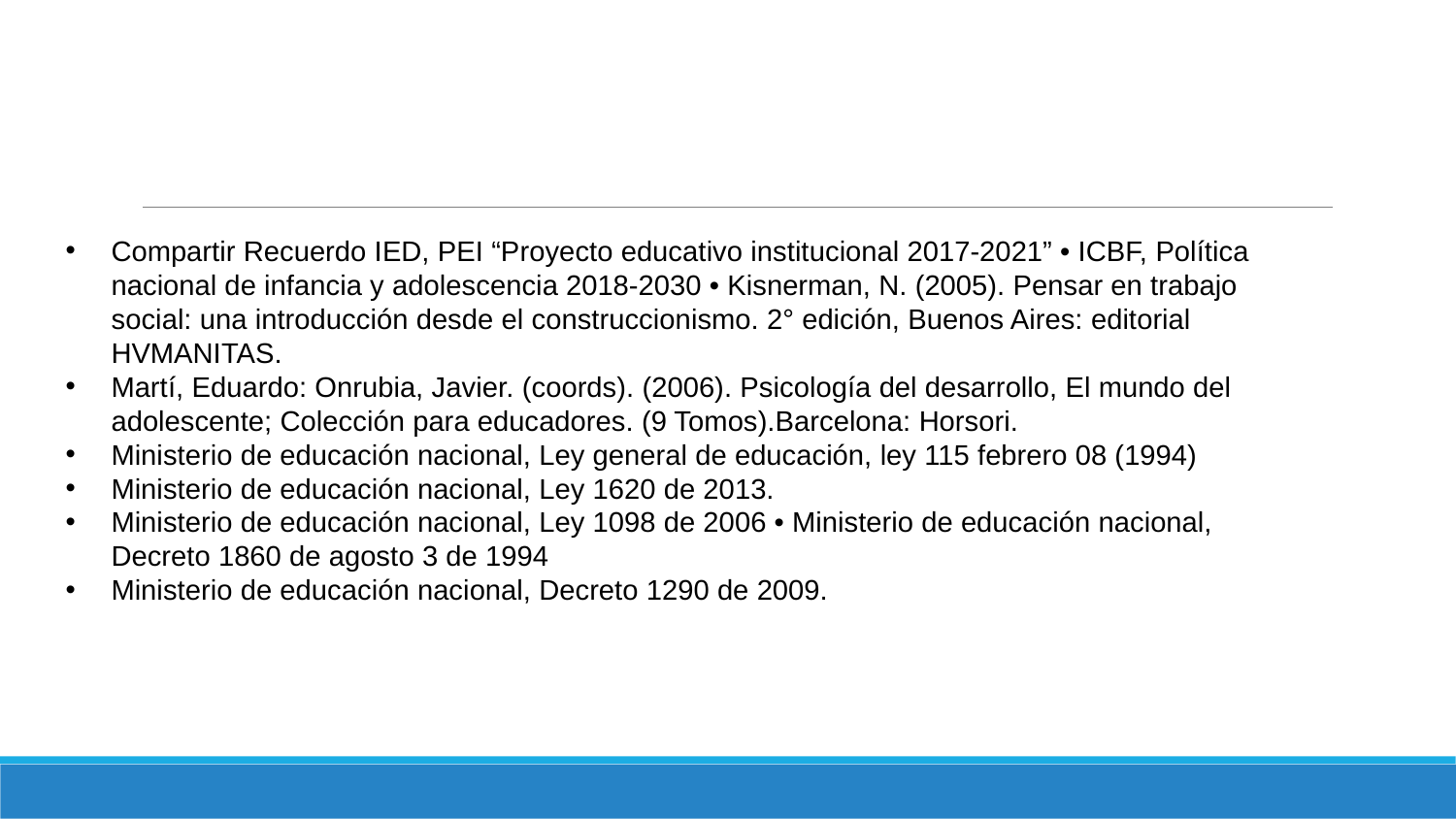

Compartir Recuerdo IED, PEI “Proyecto educativo institucional 2017-2021” • ICBF, Política nacional de infancia y adolescencia 2018-2030 • Kisnerman, N. (2005). Pensar en trabajo social: una introducción desde el construccionismo. 2° edición, Buenos Aires: editorial HVMANITAS.
Martí, Eduardo: Onrubia, Javier. (coords). (2006). Psicología del desarrollo, El mundo del adolescente; Colección para educadores. (9 Tomos).Barcelona: Horsori.
Ministerio de educación nacional, Ley general de educación, ley 115 febrero 08 (1994)
Ministerio de educación nacional, Ley 1620 de 2013.
Ministerio de educación nacional, Ley 1098 de 2006 • Ministerio de educación nacional, Decreto 1860 de agosto 3 de 1994
Ministerio de educación nacional, Decreto 1290 de 2009.